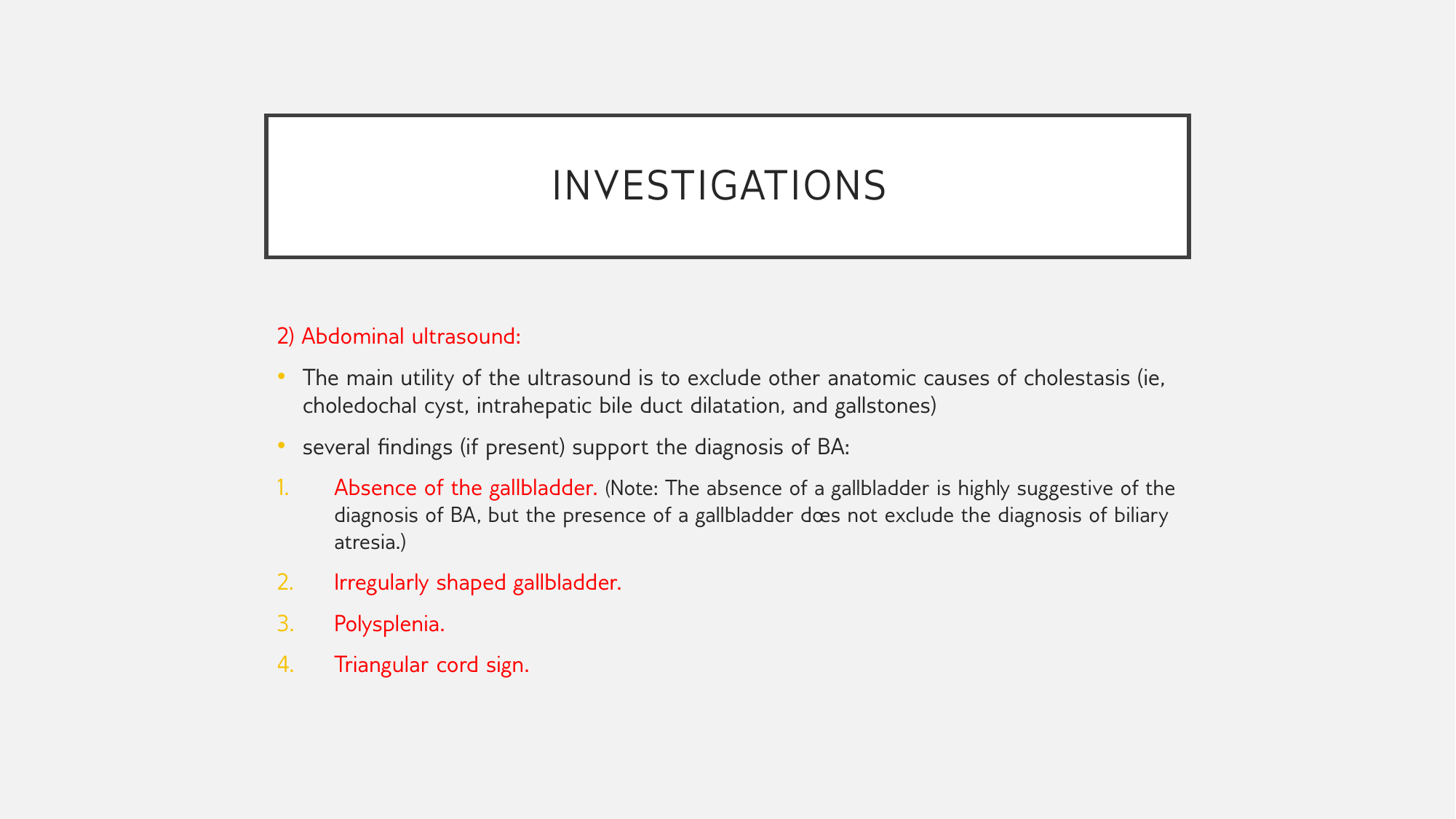

# Investigations
2) Abdominal ultrasound:
The main utility of the ultrasound is to exclude other anatomic causes of cholestasis (ie, choledochal cyst, intrahepatic bile duct dilatation, and gallstones)
several findings (if present) support the diagnosis of BA:
Absence of the gallbladder. (Note: The absence of a gallbladder is highly suggestive of the diagnosis of BA, but the presence of a gallbladder does not exclude the diagnosis of biliary atresia.)
Irregularly shaped gallbladder.
Polysplenia.
Triangular cord sign.